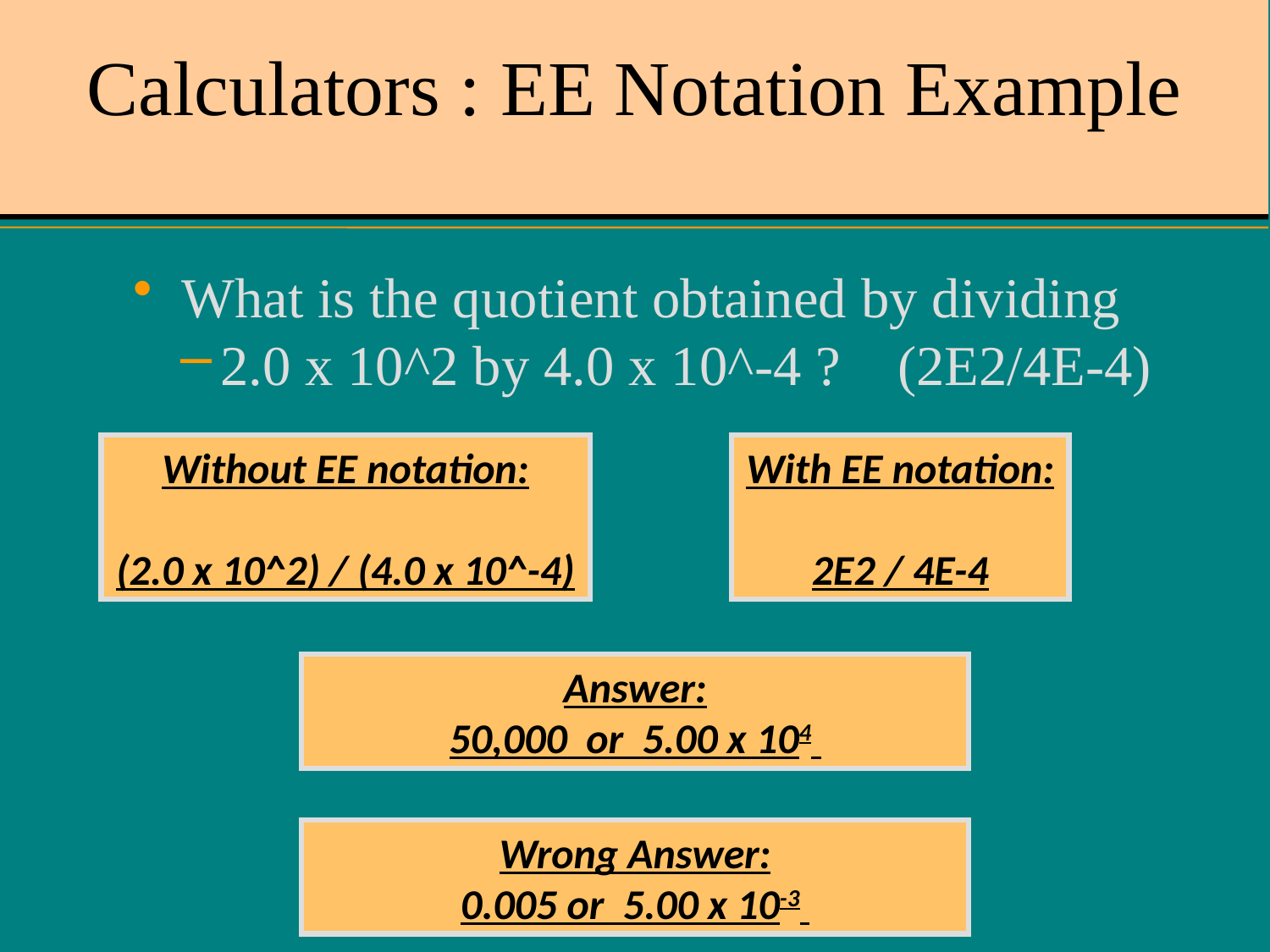

# Calculators : EE Notation Example

What is the quotient obtained by dividing
2.0 x 10^2 by 4.0 x 10^-4 ?    (2E2/4E-4)
Without EE notation:

(2.0 x 10^2) / (4.0 x 10^-4)
With EE notation:

2E2 / 4E-4
Answer:
50,000  or  5.00 x 104
Wrong Answer:
0.005 or  5.00 x 10-3